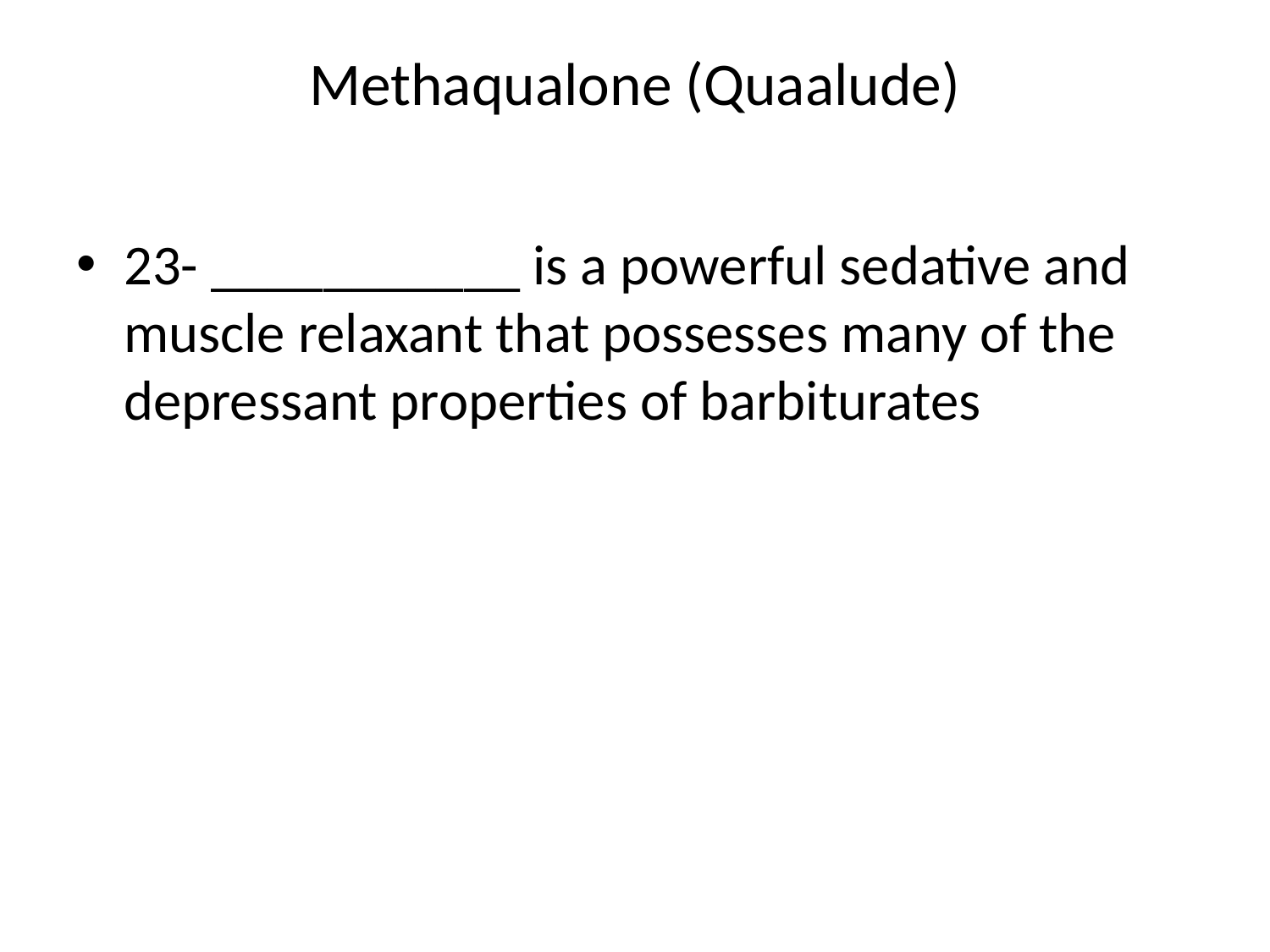

# Methaqualone (Quaalude)
23- ___________ is a powerful sedative and muscle relaxant that possesses many of the depressant properties of barbiturates